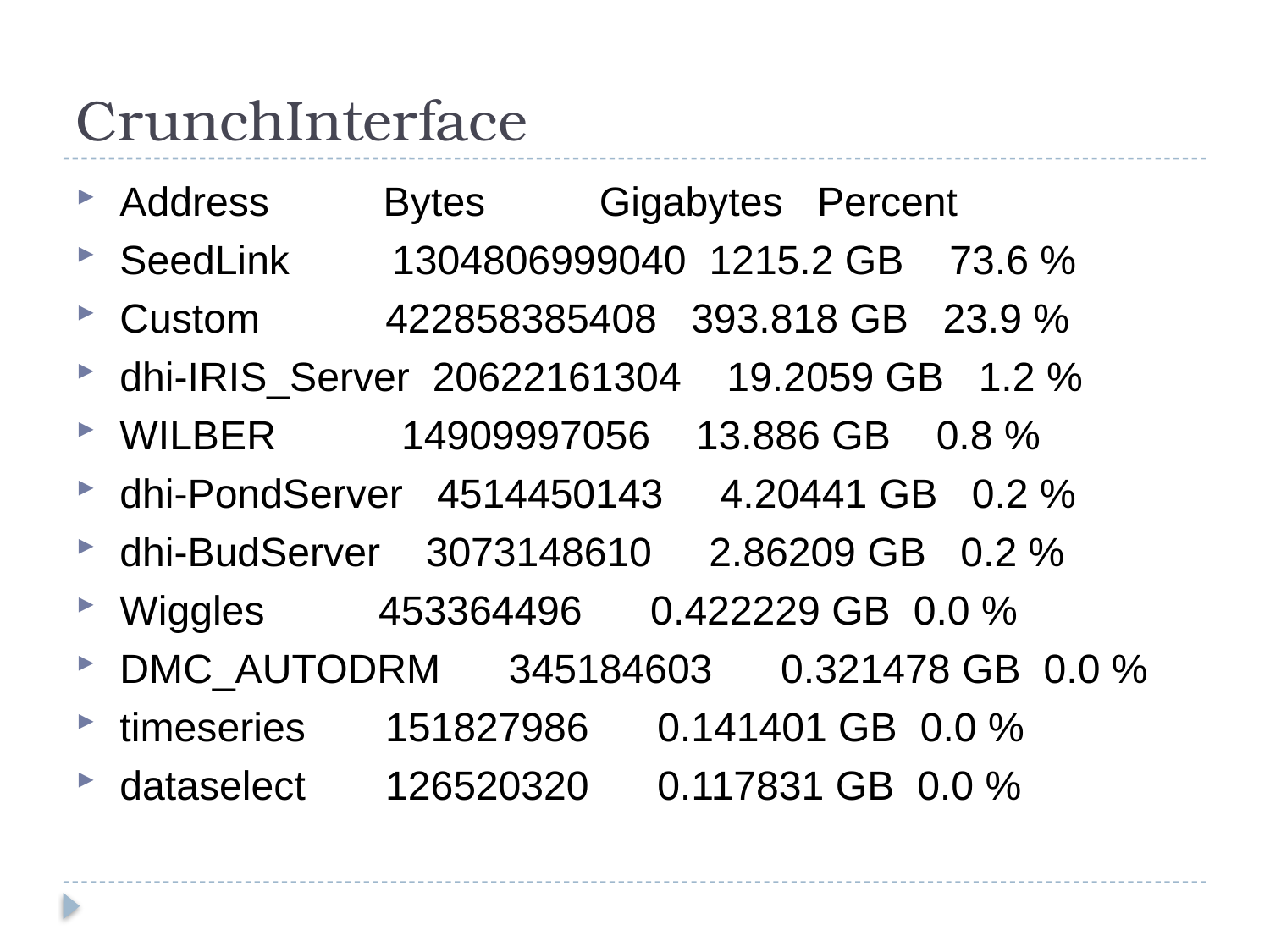

# CrunchInterface
Address          Bytes          Gigabytes   Percent
SeedLink         1304806999040  1215.2 GB    73.6 %
Custom           422858385408   393.818 GB   23.9 %
dhi-IRIS_Server  20622161304    19.2059 GB   1.2 %
WILBER           14909997056    13.886 GB    0.8 %
dhi-PondServer   4514450143     4.20441 GB   0.2 %
dhi-BudServer    3073148610     2.86209 GB   0.2 %
Wiggles          453364496      0.422229 GB  0.0 %
DMC_AUTODRM      345184603      0.321478 GB  0.0 %
timeseries       151827986      0.141401 GB  0.0 %
dataselect       126520320      0.117831 GB  0.0 %